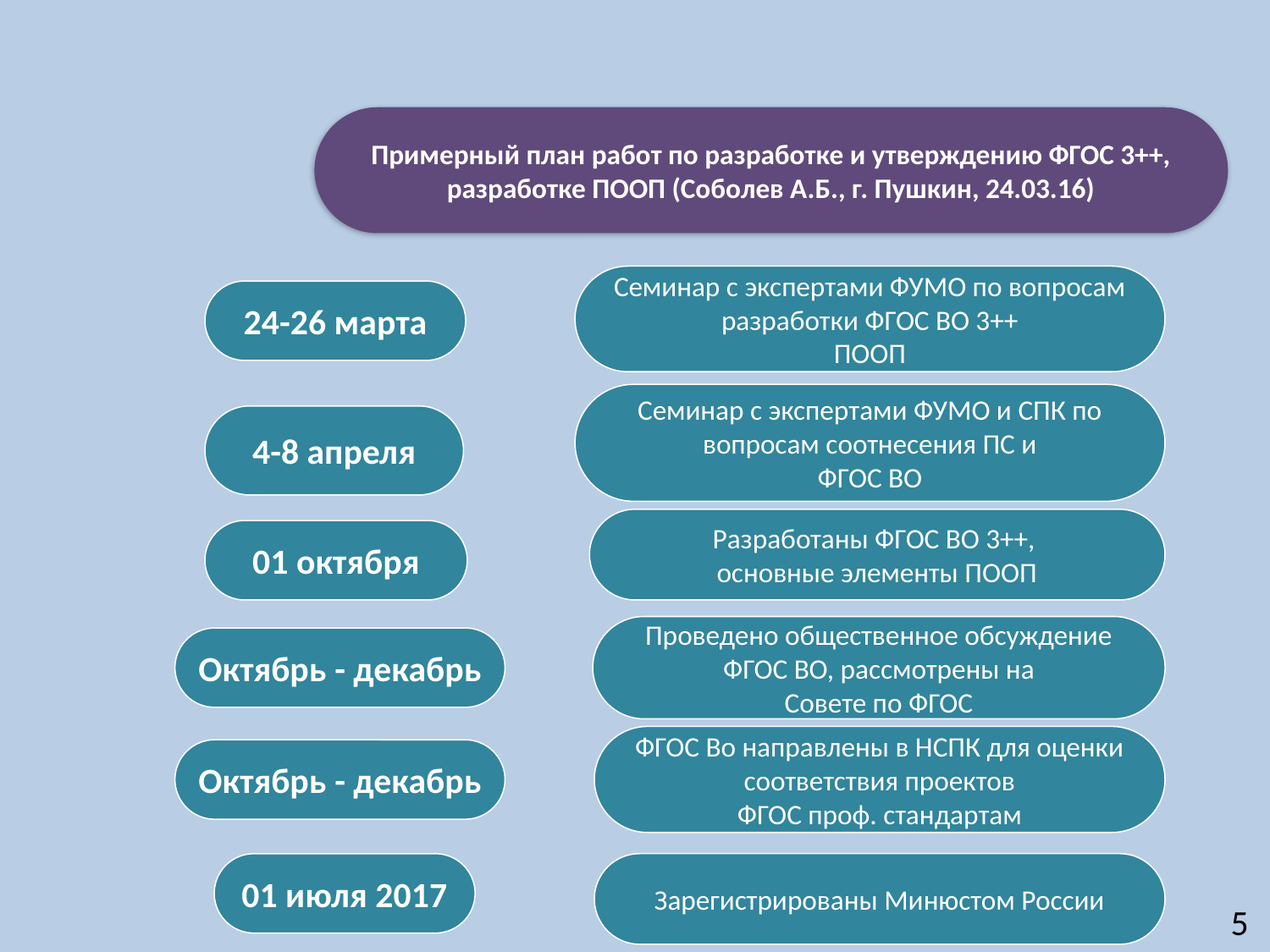

Примерный план работ по разработке и утверждению ФГОС 3++, разработке ПООП (Соболев А.Б., г. Пушкин, 24.03.16)
Семинар с экспертами ФУМО по вопросам разработки ФГОС ВО 3++
ПООП
24-26 марта
Семинар с экспертами ФУМО и СПК по вопросам соотнесения ПС и
ФГОС ВО
4-8 апреля
Разработаны ФГОС ВО 3++,
основные элементы ПООП
01 октября
Проведено общественное обсуждение ФГОС ВО, рассмотрены на
Совете по ФГОС
Октябрь - декабрь
ФГОС Во направлены в НСПК для оценки соответствия проектов
ФГОС проф. стандартам
Октябрь - декабрь
01 июля 2017
Зарегистрированы Минюстом России
5